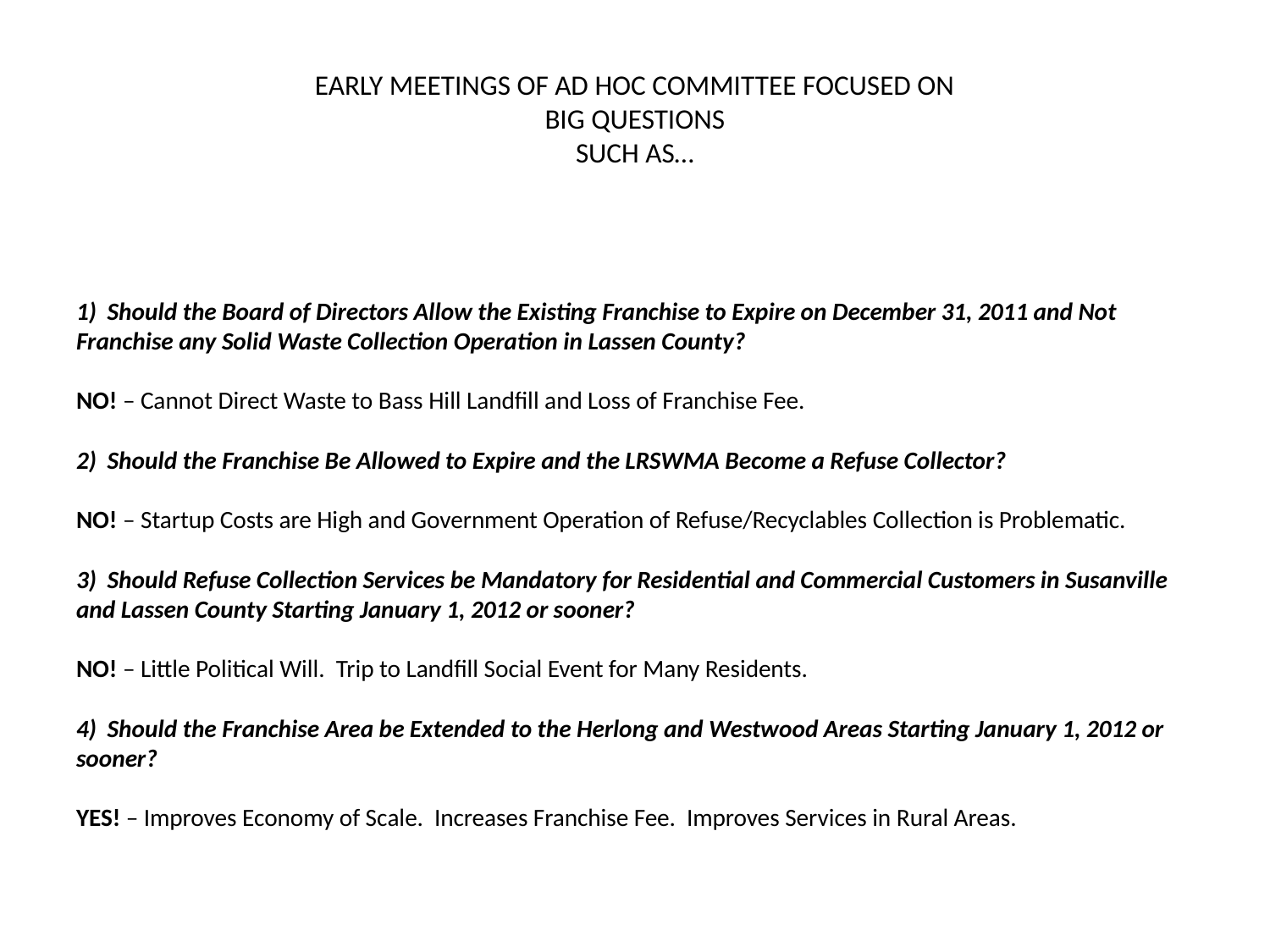

# EARLY MEETINGS OF AD HOC COMMITTEE FOCUSED ON BIG QUESTIONS SUCH AS…
1)  Should the Board of Directors Allow the Existing Franchise to Expire on December 31, 2011 and Not           Franchise any Solid Waste Collection Operation in Lassen County?
NO! – Cannot Direct Waste to Bass Hill Landfill and Loss of Franchise Fee.
2)  Should the Franchise Be Allowed to Expire and the LRSWMA Become a Refuse Collector?
NO! – Startup Costs are High and Government Operation of Refuse/Recyclables Collection is Problematic.
3)  Should Refuse Collection Services be Mandatory for Residential and Commercial Customers in Susanville and Lassen County Starting January 1, 2012 or sooner?
NO! – Little Political Will.  Trip to Landfill Social Event for Many Residents.
4)  Should the Franchise Area be Extended to the Herlong and Westwood Areas Starting January 1, 2012 or sooner?
YES! – Improves Economy of Scale.  Increases Franchise Fee.  Improves Services in Rural Areas.